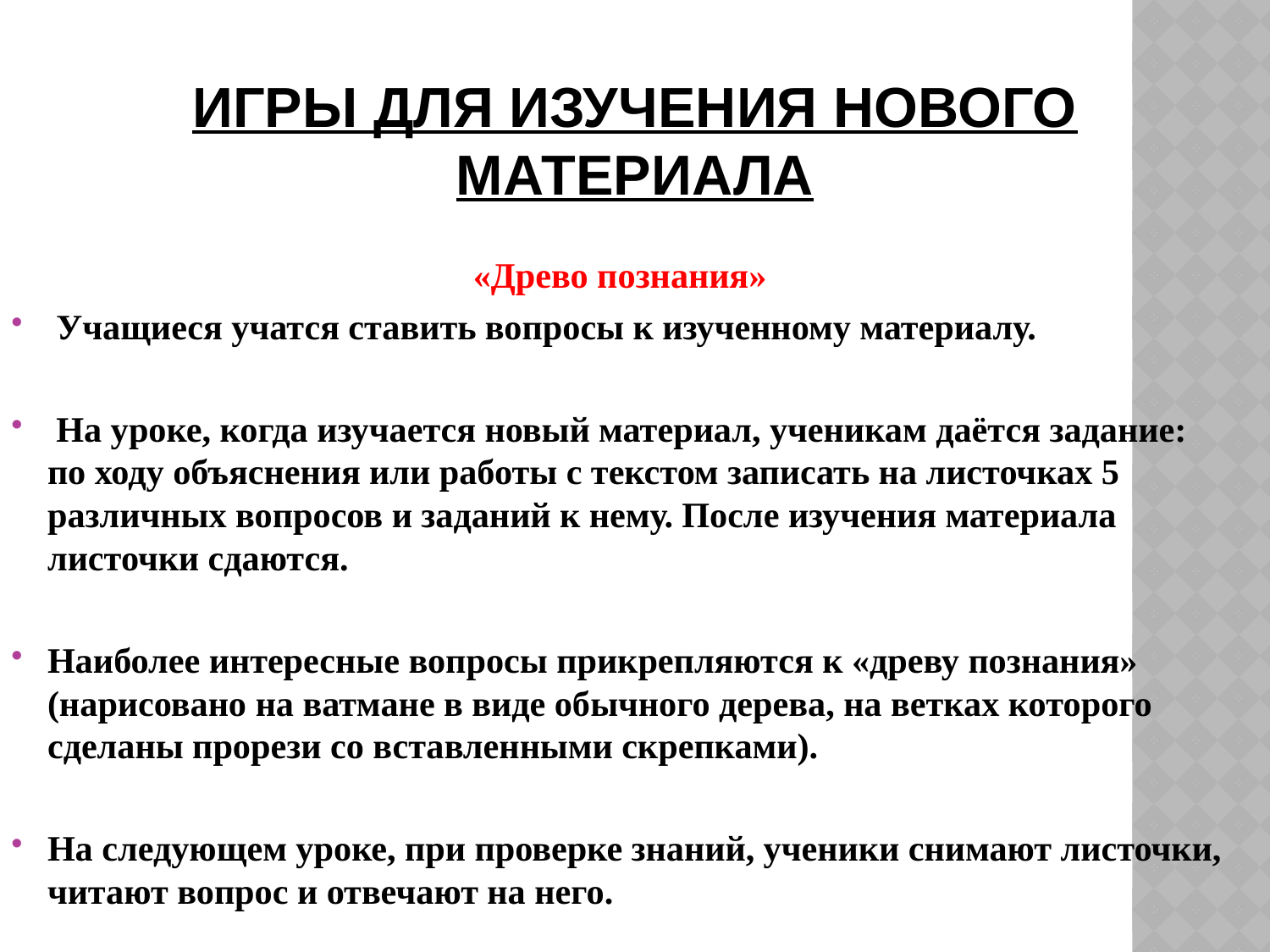

# Игры для изучения нового материала
«Древо познания»
 Учащиеся учатся ставить вопросы к изученному материалу.

 На уроке, когда изучается новый материал, ученикам даётся задание: по ходу объяснения или работы с текстом записать на листочках 5 различных вопросов и заданий к нему. После изучения материала листочки сдаются.

Наиболее интересные вопросы прикрепляются к «древу познания» (нарисовано на ватмане в виде обычного дерева, на ветках которого сделаны прорези со вставленными скрепками).

На следующем уроке, при проверке знаний, ученики снимают листочки, читают вопрос и отвечают на него.